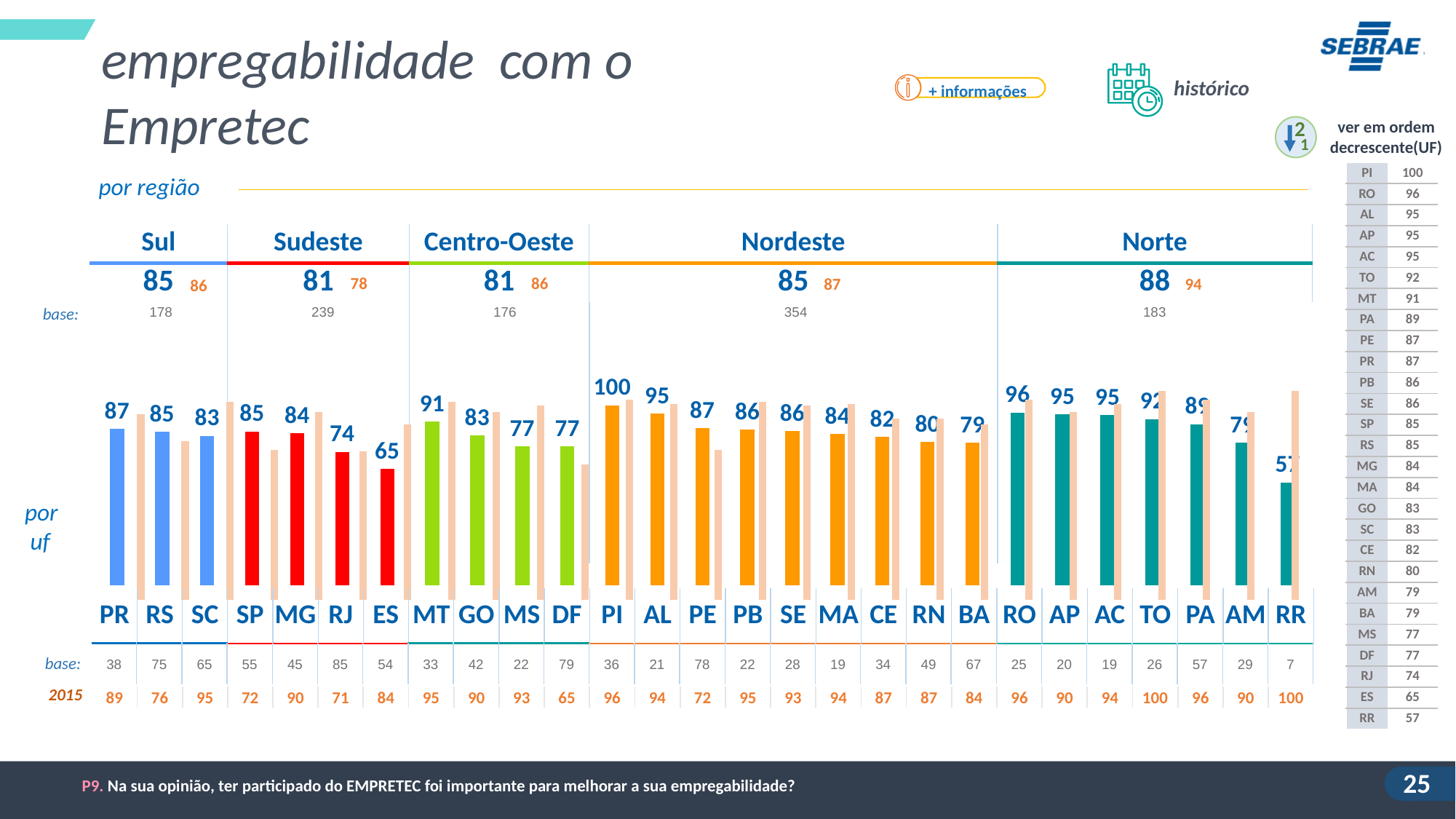

empregabilidade  com o Empretec

histórico
+ informações

2

1
ver em ordem decrescente(UF)
| PI | 100 |
| --- | --- |
| RO | 96 |
| AL | 95 |
| AP | 95 |
| AC | 95 |
| TO | 92 |
| MT | 91 |
| PA | 89 |
| PE | 87 |
| PR | 87 |
| PB | 86 |
| SE | 86 |
| SP | 85 |
| RS | 85 |
| MG | 84 |
| MA | 84 |
| GO | 83 |
| SC | 83 |
| CE | 82 |
| RN | 80 |
| AM | 79 |
| BA | 79 |
| MS | 77 |
| DF | 77 |
| RJ | 74 |
| ES | 65 |
| RR | 57 |
por região
| Sul | Sudeste | Centro-Oeste | Nordeste | Norte |
| --- | --- | --- | --- | --- |
| 85 | 81 | 81 | 85 | 88 |
|  |  |  |  |  |
78
86
94
87
86
base:
| 178 | 239 | 176 | 354 | 183 |
| --- | --- | --- | --- | --- |

### Chart

| Category | Série 1 |
|---|---|
| Categoria 1 | 86.8421052631579 |
| Categoria 2 | 85.33333333333334 |
| Categoria 3 | 83.07692307692311 |
| Categoria 4 | 85.45454545454547 |

### Chart

| Category | Série 1 |
|---|---|
| Categoria 1 | 89.0 |
| Categoria 2 | 76.0 |
| Categoria 3 | 95.0 |
| Categoria 4 | 72.0 |
por  uf
| PR | RS | SC | SP | MG | RJ | ES | MT | GO | MS | DF | PI | AL | PE | PB | SE | MA | CE | RN | BA | RO | AP | AC | TO | PA | AM | RR |
| --- | --- | --- | --- | --- | --- | --- | --- | --- | --- | --- | --- | --- | --- | --- | --- | --- | --- | --- | --- | --- | --- | --- | --- | --- | --- | --- |
| 38 | 75 | 65 | 55 | 45 | 85 | 54 | 33 | 42 | 22 | 79 | 36 | 21 | 78 | 22 | 28 | 19 | 34 | 49 | 67 | 25 | 20 | 19 | 26 | 57 | 29 | 7 |
| --- | --- | --- | --- | --- | --- | --- | --- | --- | --- | --- | --- | --- | --- | --- | --- | --- | --- | --- | --- | --- | --- | --- | --- | --- | --- | --- |
base:
2015
| 89 | 76 | 95 | 72 | 90 | 71 | 84 | 95 | 90 | 93 | 65 | 96 | 94 | 72 | 95 | 93 | 94 | 87 | 87 | 84 | 96 | 90 | 94 | 100 | 96 | 90 | 100 |
| --- | --- | --- | --- | --- | --- | --- | --- | --- | --- | --- | --- | --- | --- | --- | --- | --- | --- | --- | --- | --- | --- | --- | --- | --- | --- | --- |
P9. Na sua opinião, ter participado do EMPRETEC foi importante para melhorar a sua empregabilidade?